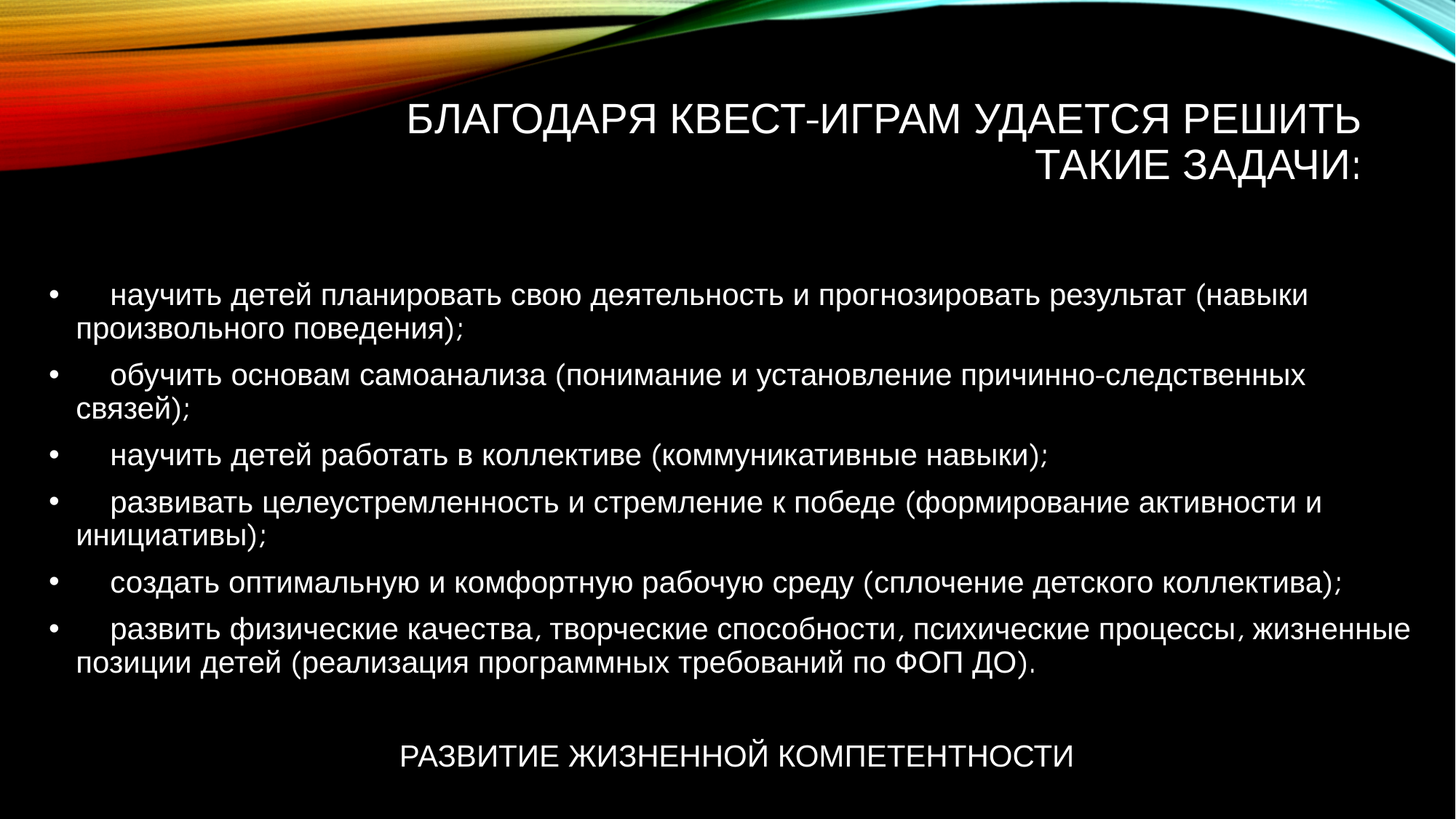

# Благодаря квест-играм удается решить такие задачи:

    научить детей планировать свою деятельность и прогнозировать результат (навыки произвольного поведения);
    обучить основам самоанализа (понимание и установление причинно-следственных связей);
    научить детей работать в коллективе (коммуникативные навыки);
    развивать целеустремленность и стремление к победе (формирование активности и инициативы);
    создать оптимальную и комфортную рабочую среду (сплочение детского коллектива);
    развить физические качества, творческие способности, психические процессы, жизненные позиции детей (реализация программных требований по ФОП ДО).

                                         РАЗВИТИЕ ЖИЗНЕННОЙ КОМПЕТЕНТНОСТИ